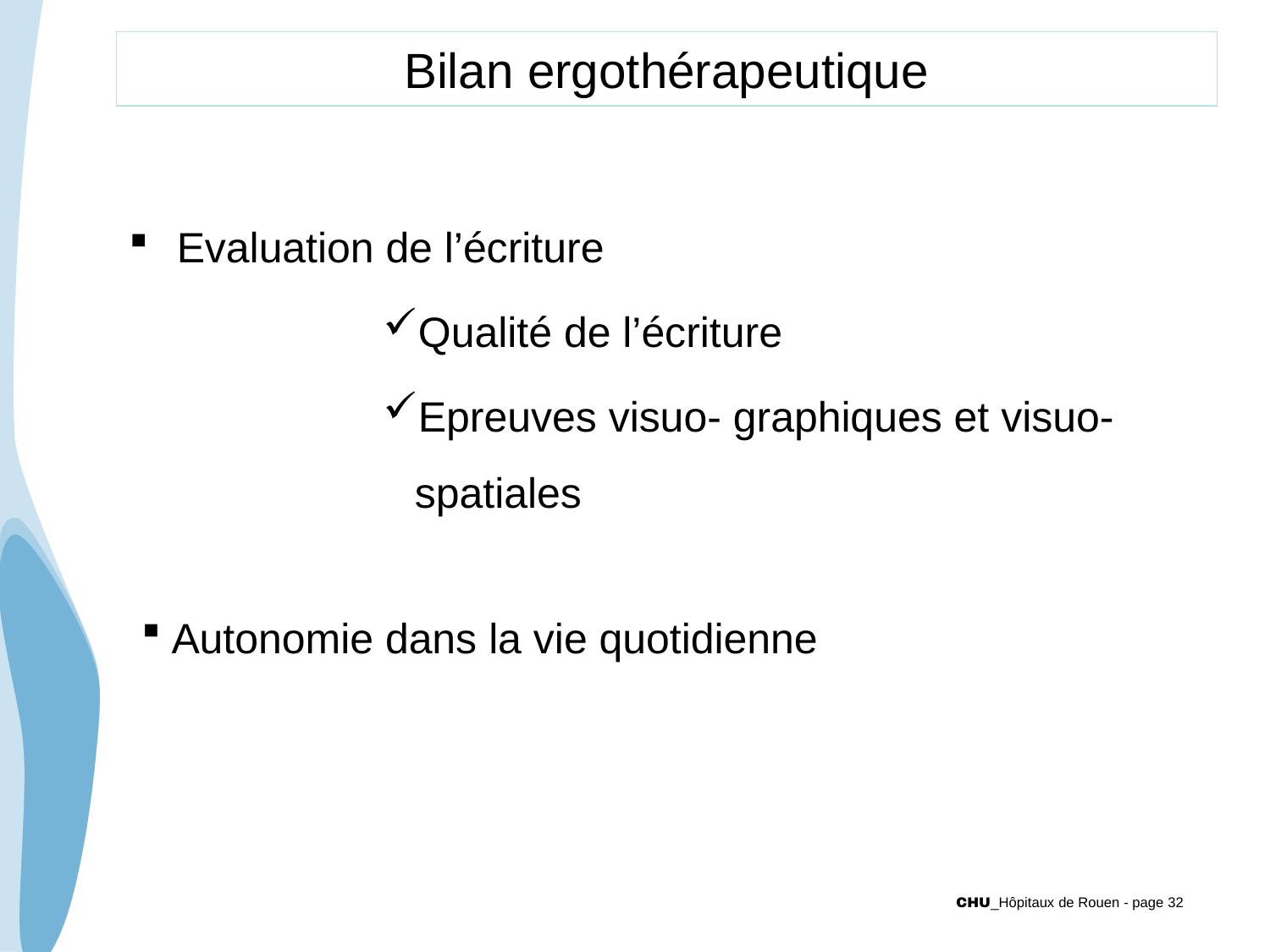

# Bilan ergothérapeutique
Evaluation de l’écriture
Qualité de l’écriture
Epreuves visuo- graphiques et visuo- spatiales
Autonomie dans la vie quotidienne